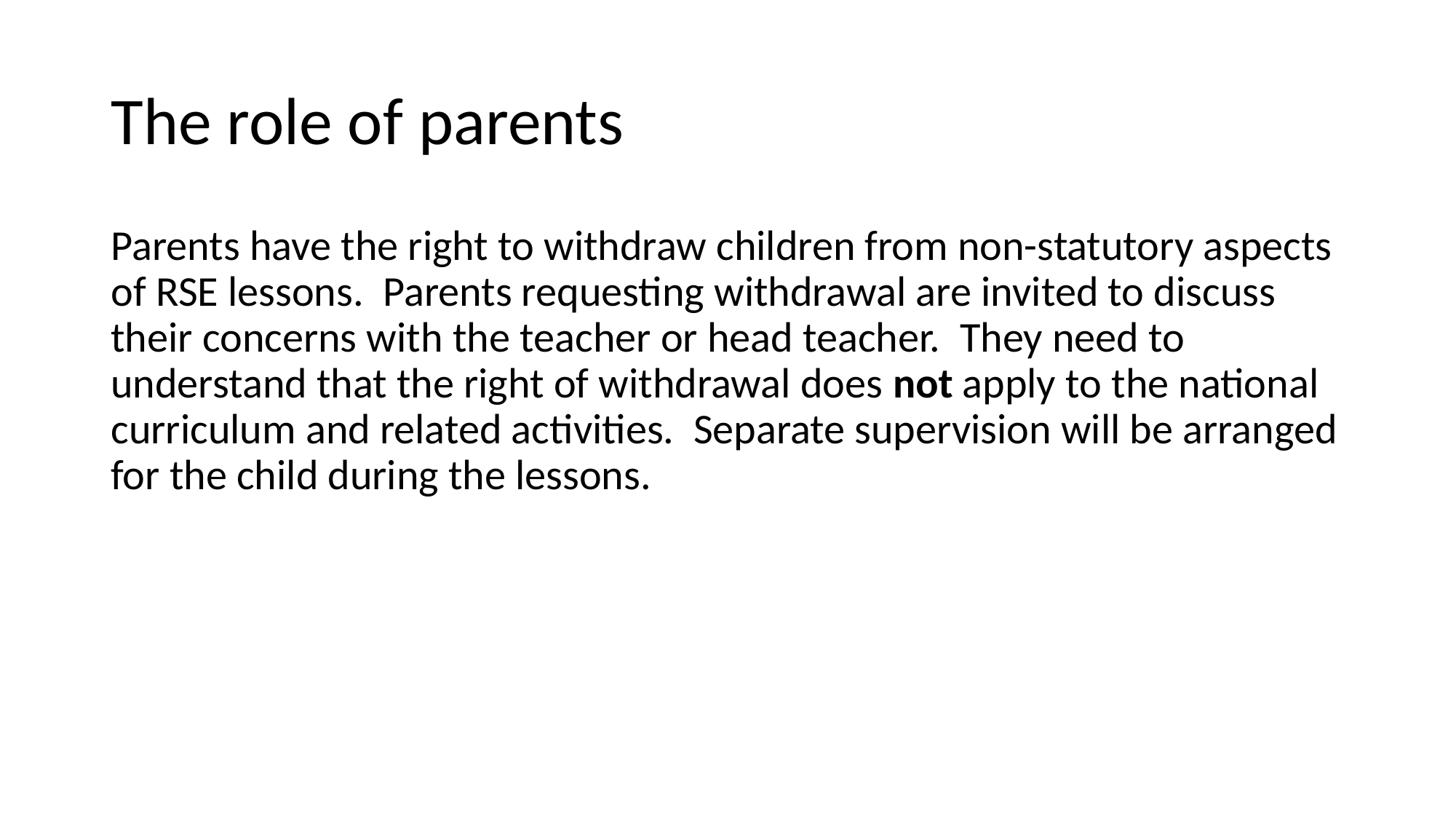

# The role of parents
Parents have the right to withdraw children from non-statutory aspects of RSE lessons.  Parents requesting withdrawal are invited to discuss their concerns with the teacher or head teacher.  They need to understand that the right of withdrawal does not apply to the national curriculum and related activities.  Separate supervision will be arranged for the child during the lessons.